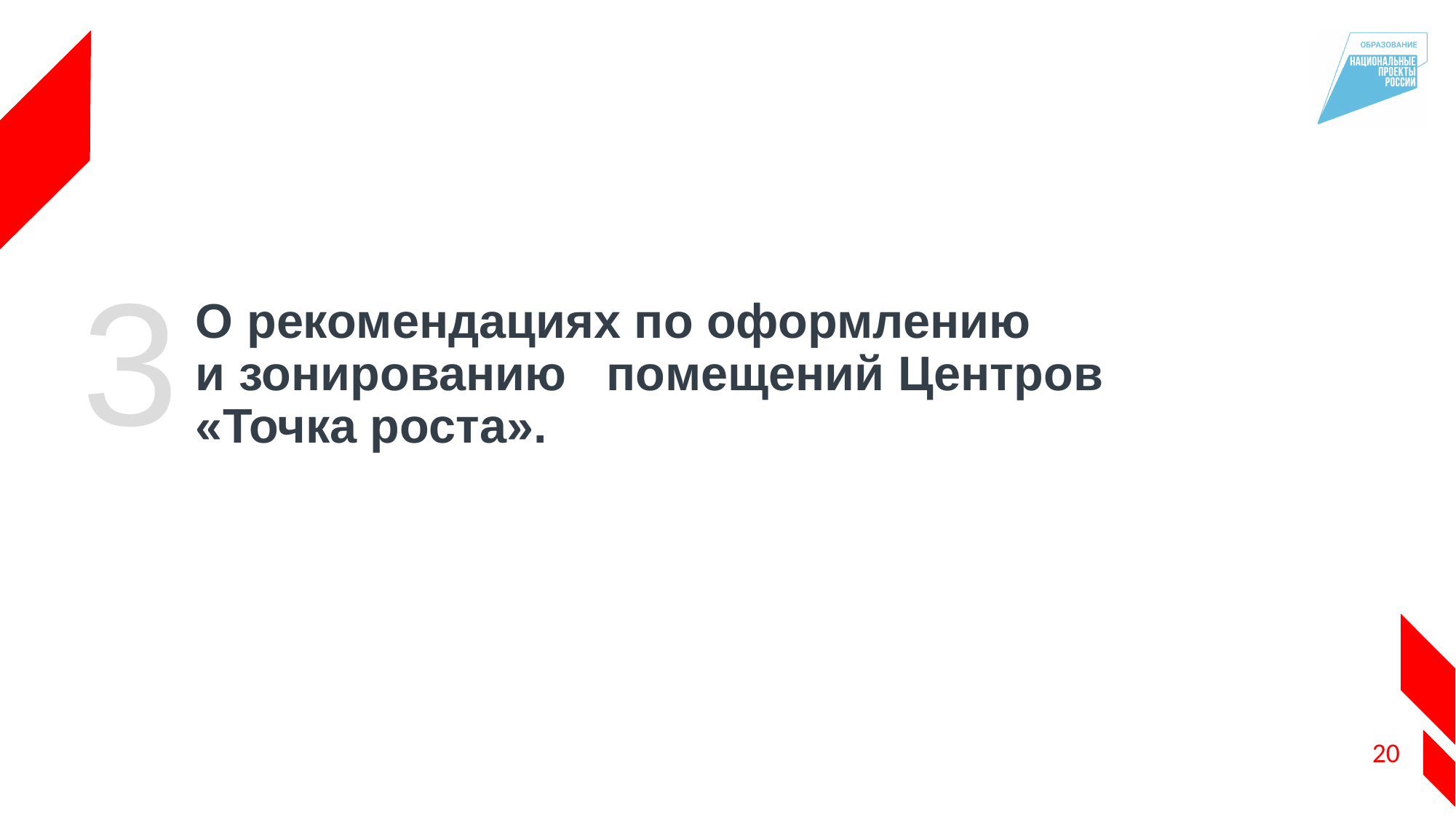

3
О рекомендациях по оформлению
и зонированию   помещений Центров «Точка роста».